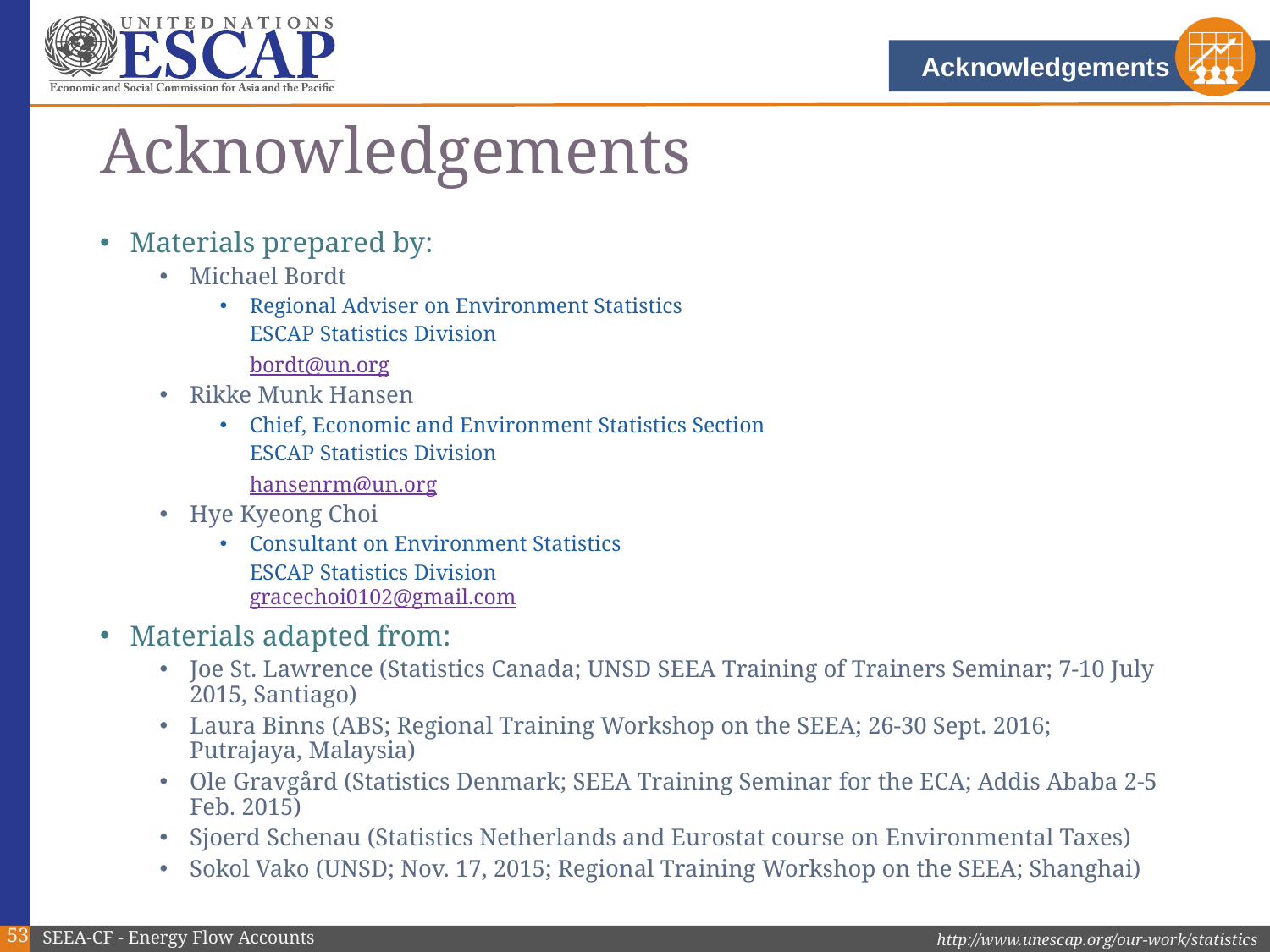

Acknowledgements
# Acknowledgements
Materials prepared by:
Michael Bordt
Regional Adviser on Environment Statistics
	ESCAP Statistics Division
	bordt@un.org
Rikke Munk Hansen
Chief, Economic and Environment Statistics Section
	ESCAP Statistics Division
	hansenrm@un.org
Hye Kyeong Choi
Consultant on Environment Statistics
	ESCAP Statistics Division
gracechoi0102@gmail.com
Materials adapted from:
Joe St. Lawrence (Statistics Canada; UNSD SEEA Training of Trainers Seminar; 7-10 July 2015, Santiago)
Laura Binns (ABS; Regional Training Workshop on the SEEA; 26-30 Sept. 2016; Putrajaya, Malaysia)
Ole Gravgård (Statistics Denmark; SEEA Training Seminar for the ECA; Addis Ababa 2-5 Feb. 2015)
Sjoerd Schenau (Statistics Netherlands and Eurostat course on Environmental Taxes)
Sokol Vako (UNSD; Nov. 17, 2015; Regional Training Workshop on the SEEA; Shanghai)
53
SEEA-CF - Energy Flow Accounts